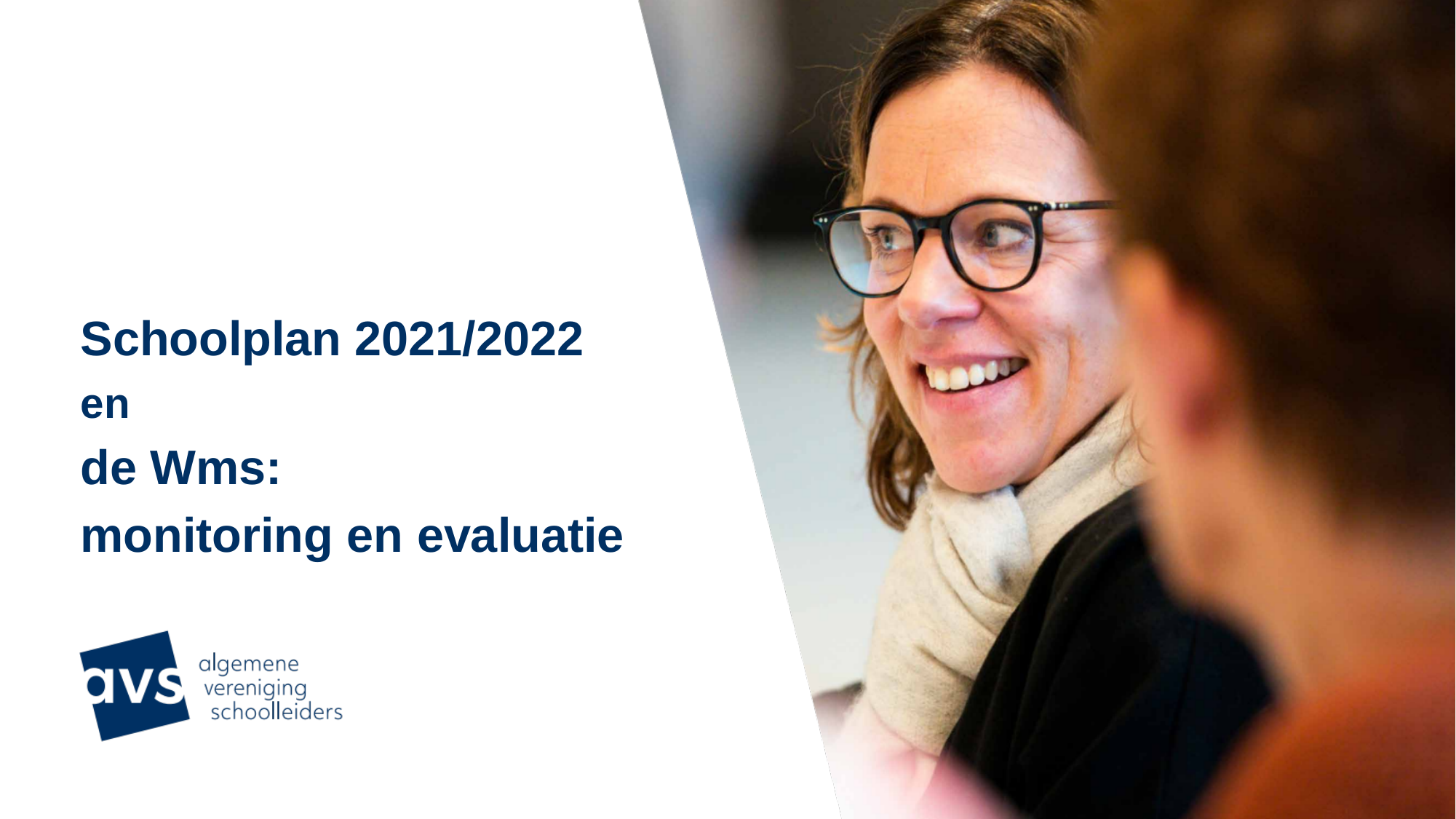

Schoolplan 2021/2022
en
de Wms:
monitoring en evaluatie